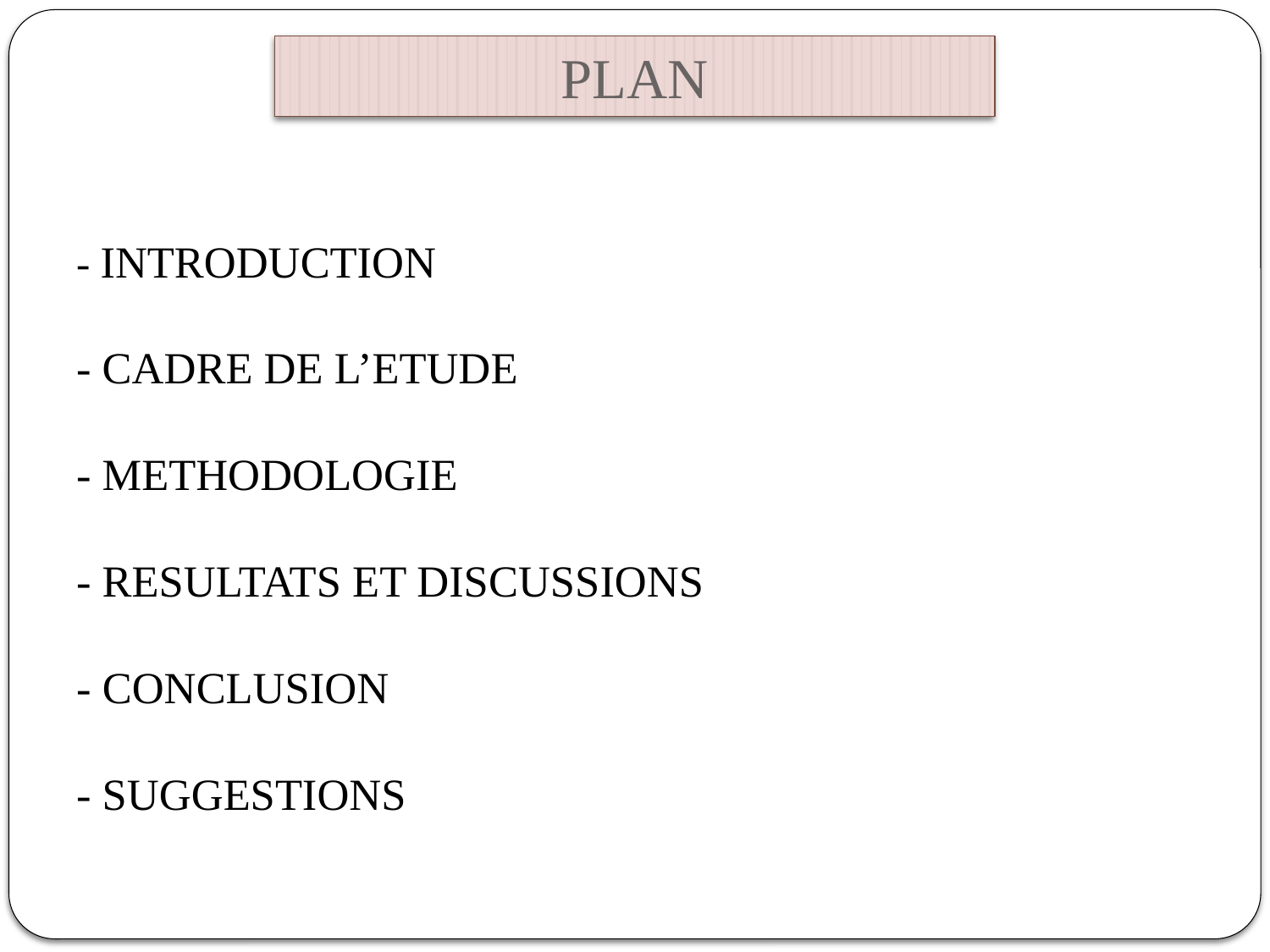

PLAN
- INTRODUCTION

- CADRE DE L’ETUDE
- METHODOLOGIE
- RESULTATS ET DISCUSSIONS
- CONCLUSION

- SUGGESTIONS